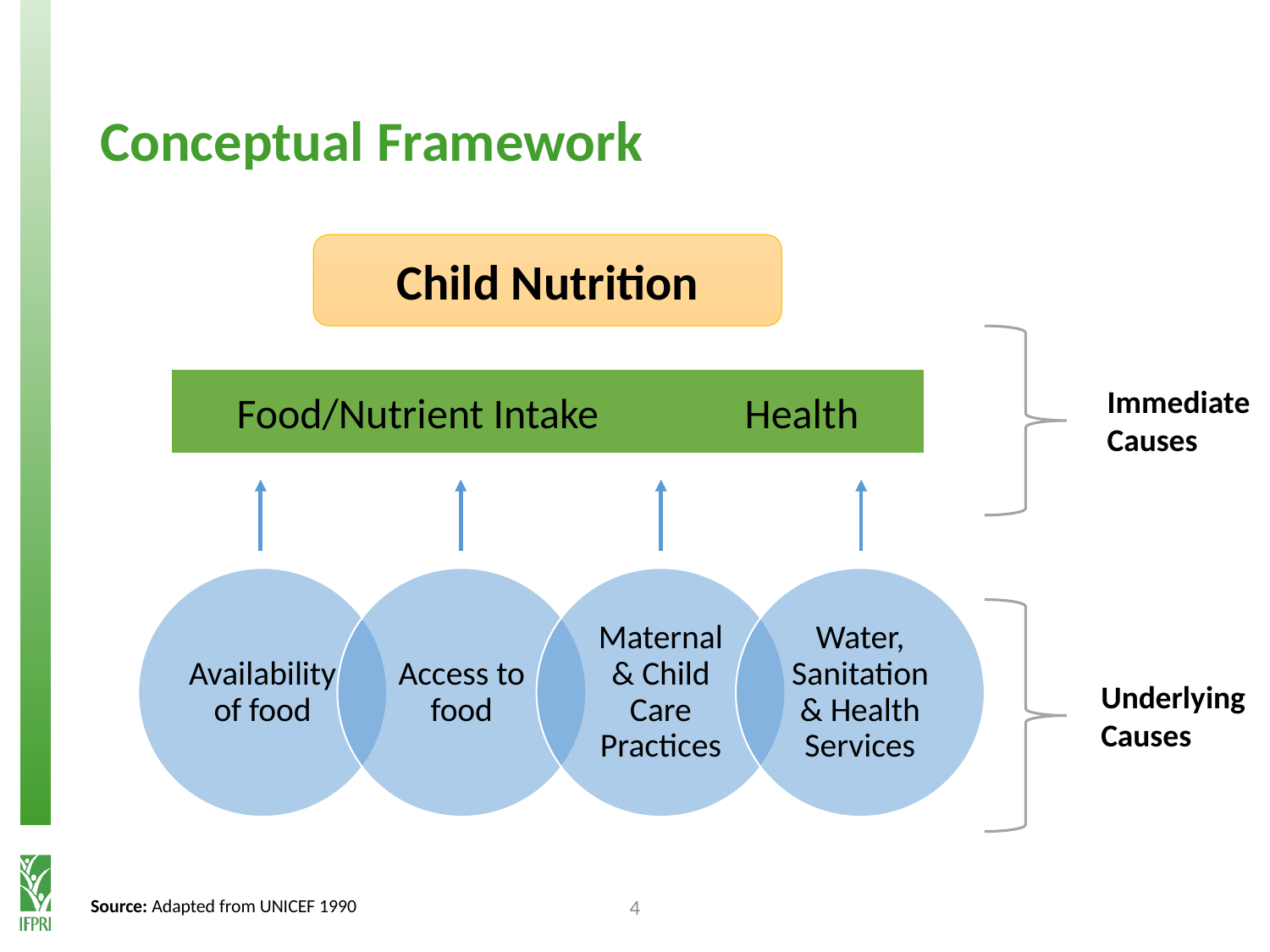

# Conceptual Framework
Child Nutrition

Food/Nutrient Intake		Health
Immediate Causes
Availability of food
Access to food
Maternal & Child Care Practices
Water, Sanitation & Health Services

Underlying Causes
4
Source: Adapted from UNICEF 1990